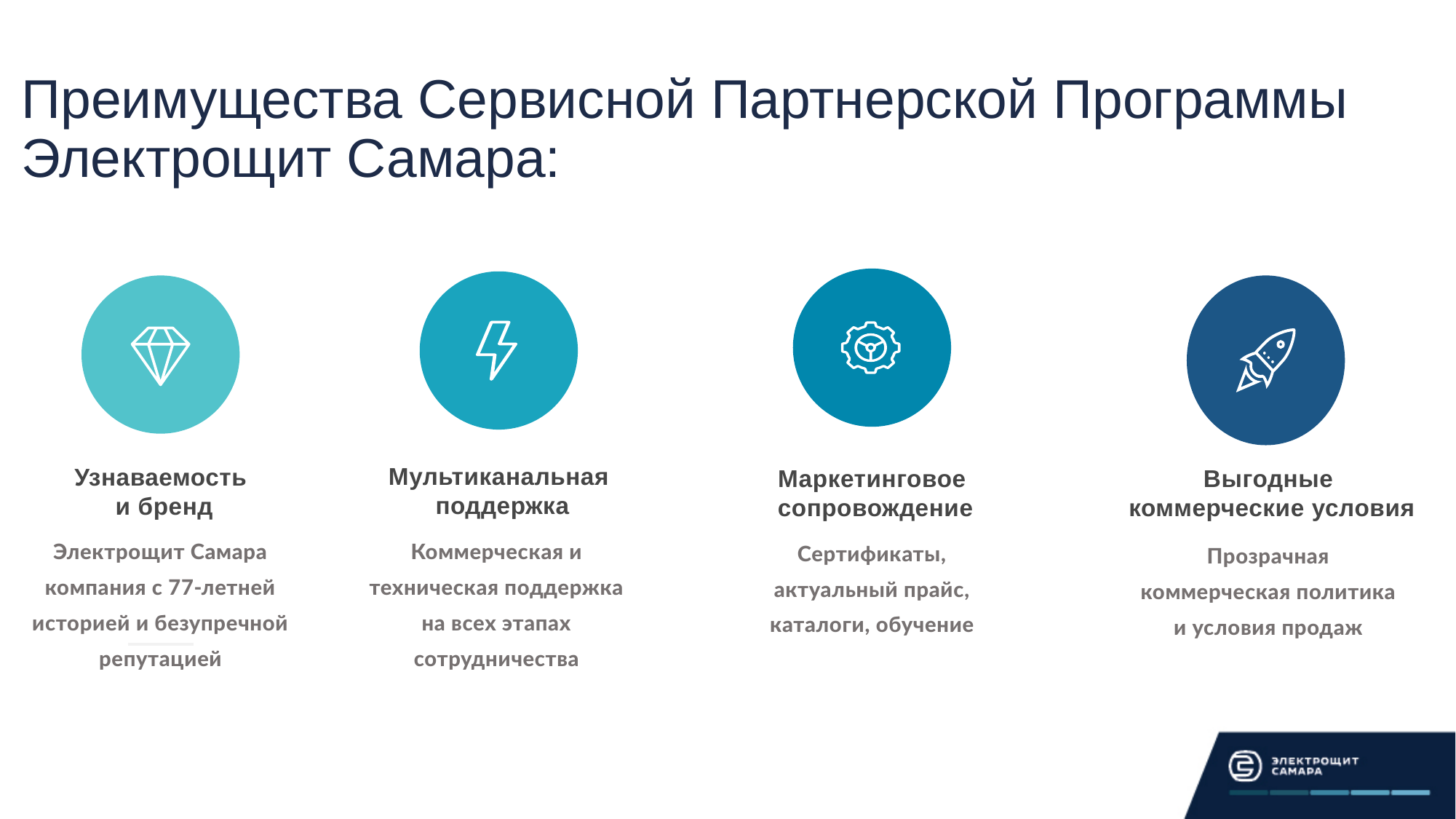

Преимущества Сервисной Партнерской Программы Электрощит Самара:

Маркетинговое
 сопровождение
Сертификаты, актуальный прайс, каталоги, обучение

Мультиканальная
 поддержка
Коммерческая и техническая поддержка на всех этапах сотрудничества

Узнаваемость
 и бренд
Электрощит Самара компания с 77-летней историей и безупречной репутацией

Выгодные
 коммерческие условия
Прозрачная коммерческая политика и условия продаж